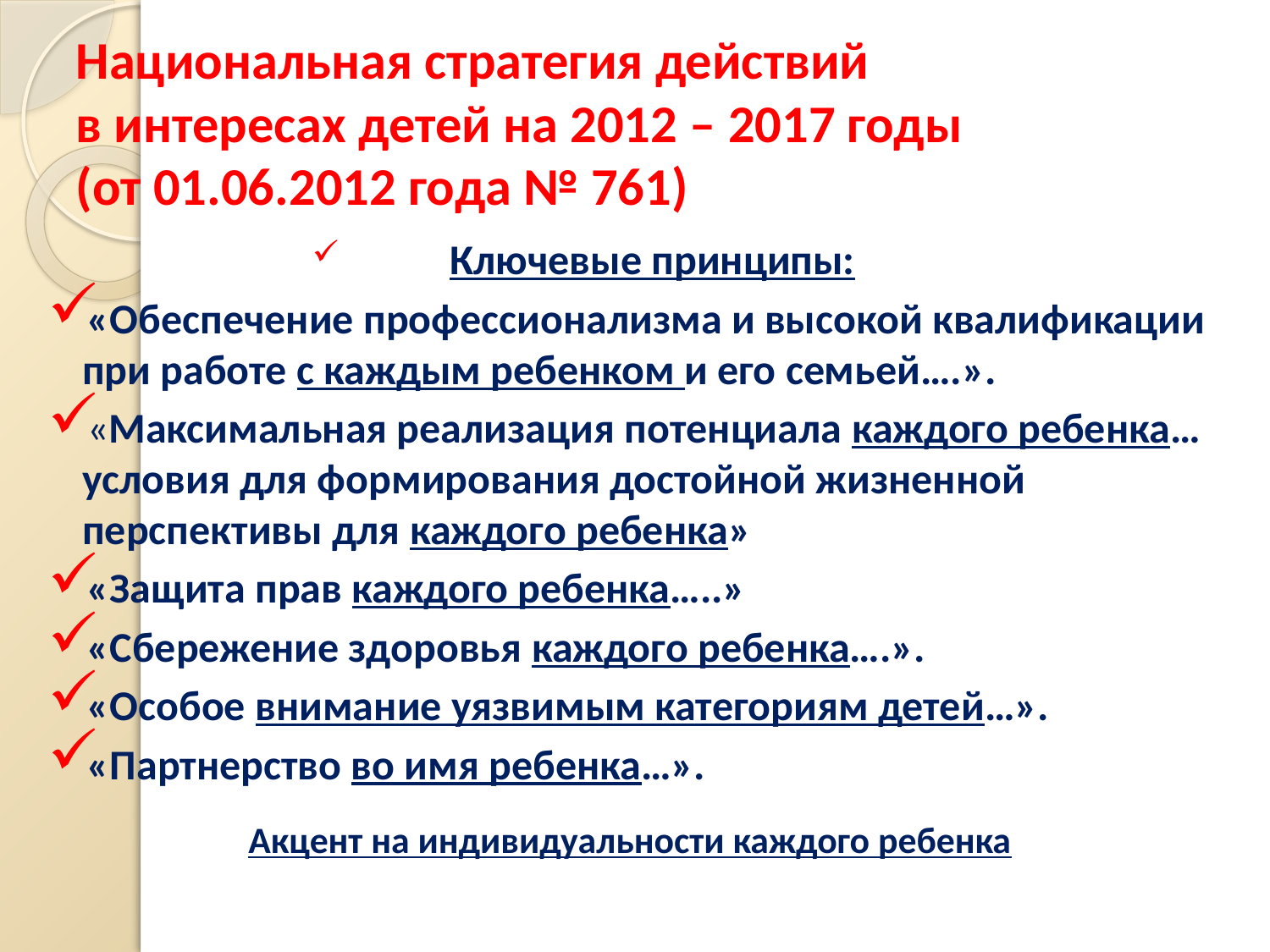

# Национальная стратегия действий в интересах детей на 2012 – 2017 годы (от 01.06.2012 года № 761)
Ключевые принципы:
«Обеспечение профессионализма и высокой квалификации при работе с каждым ребенком и его семьей….».
«Максимальная реализация потенциала каждого ребенка…условия для формирования достойной жизненной перспективы для каждого ребенка»
«Защита прав каждого ребенка…..»
«Сбережение здоровья каждого ребенка….».
«Особое внимание уязвимым категориям детей…».
«Партнерство во имя ребенка…».

Акцент на индивидуальности каждого ребенка